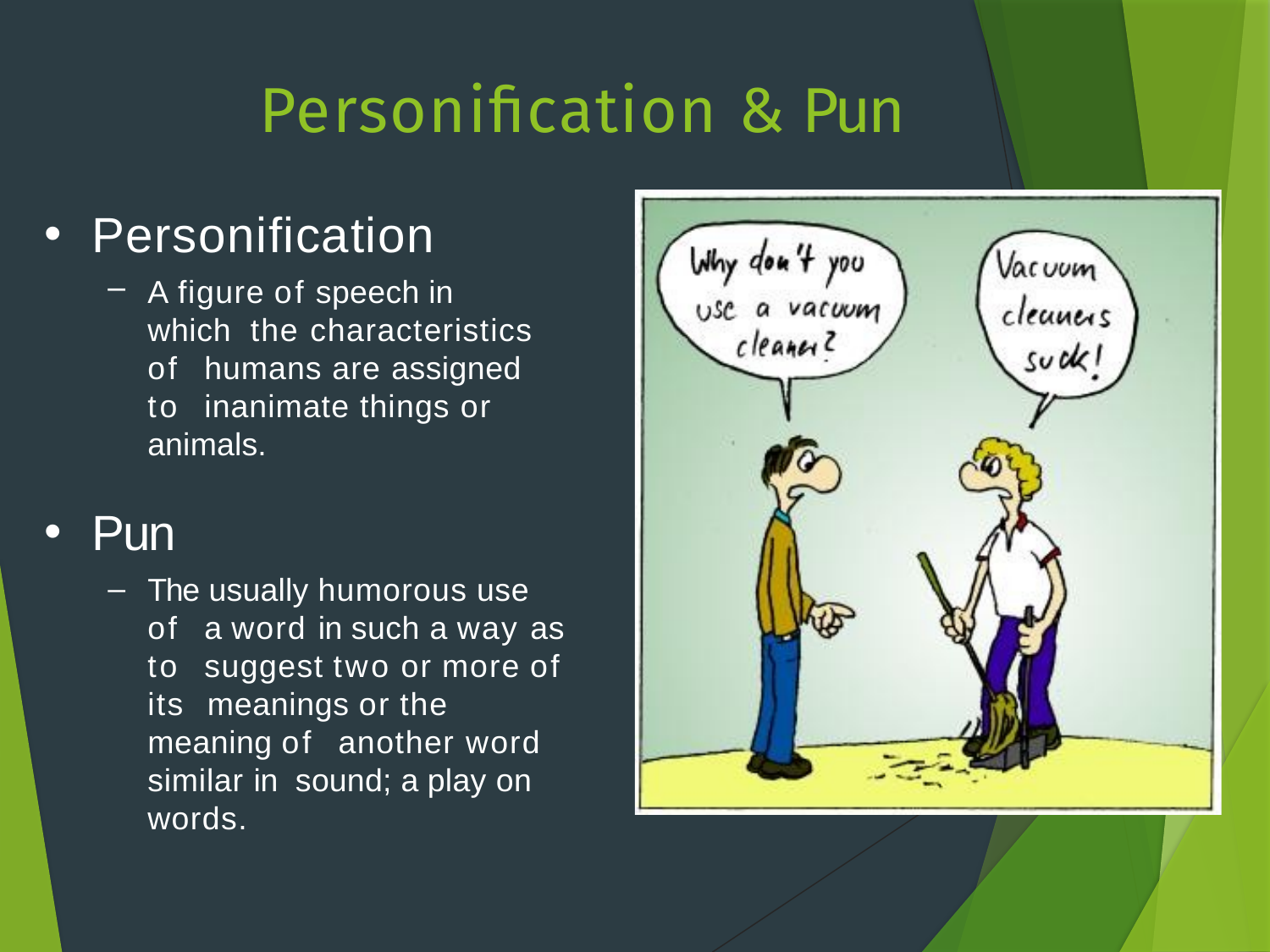

# Personification & Pun
Personification
A figure of speech in which  the characteristics of  humans are assigned to  inanimate things or  animals.

Pun
The usually humorous use of  a word in such a way as to  suggest two or more of its  meanings or the meaning of  another word similar in  sound; a play on words.